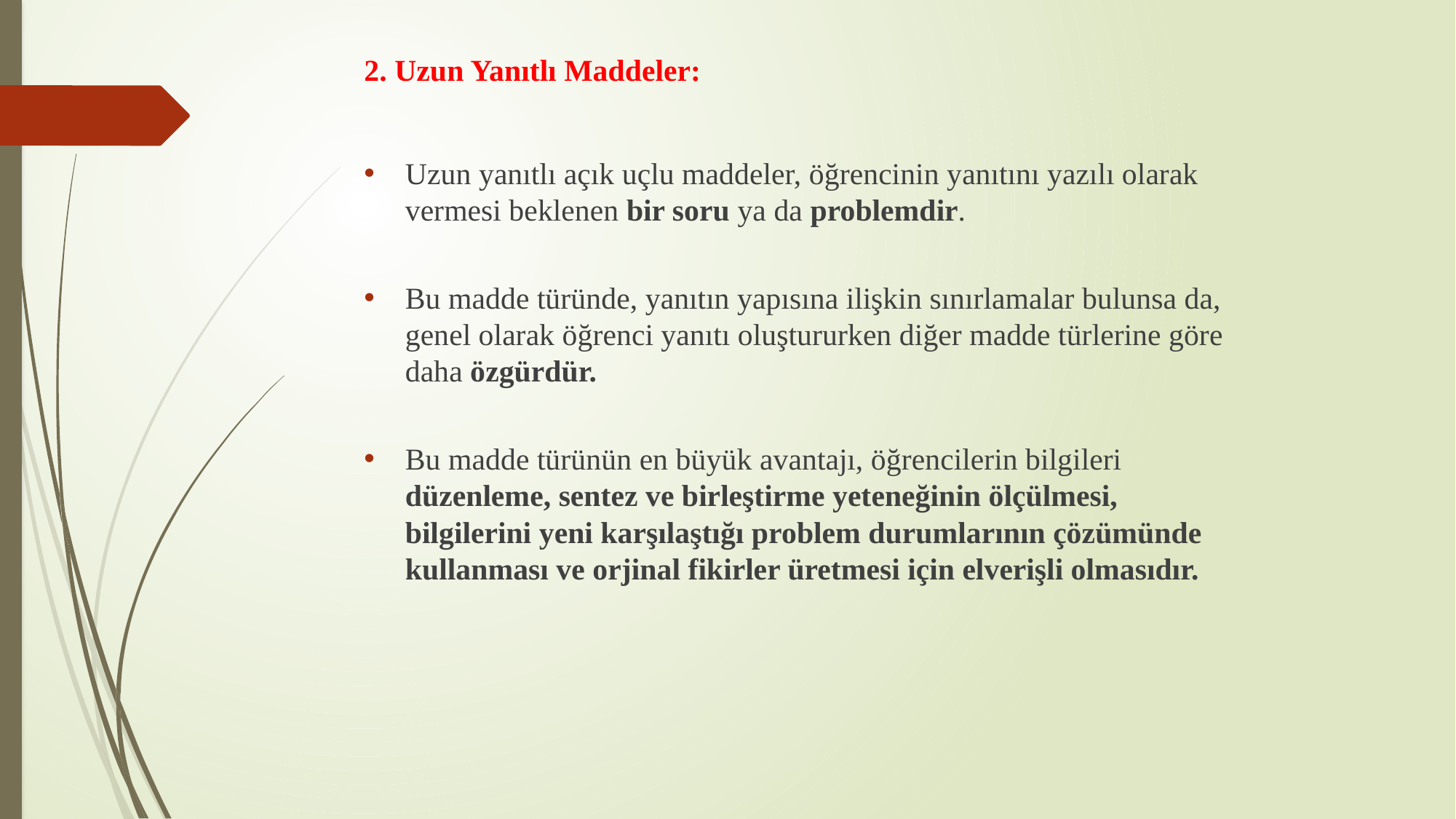

2. Uzun Yanıtlı Maddeler:

Uzun yanıtlı açık uçlu maddeler, öğrencinin yanıtını yazılı olarak vermesi beklenen bir soru ya da problemdir.
Bu madde türünde, yanıtın yapısına ilişkin sınırlamalar bulunsa da, genel olarak öğrenci yanıtı oluştururken diğer madde türlerine göre daha özgürdür.
Bu madde türünün en büyük avantajı, öğrencilerin bilgileri düzenleme, sentez ve birleştirme yeteneğinin ölçülmesi, bilgilerini yeni karşılaştığı problem durumlarının çözümünde kullanması ve orjinal fikirler üretmesi için elverişli olmasıdır.